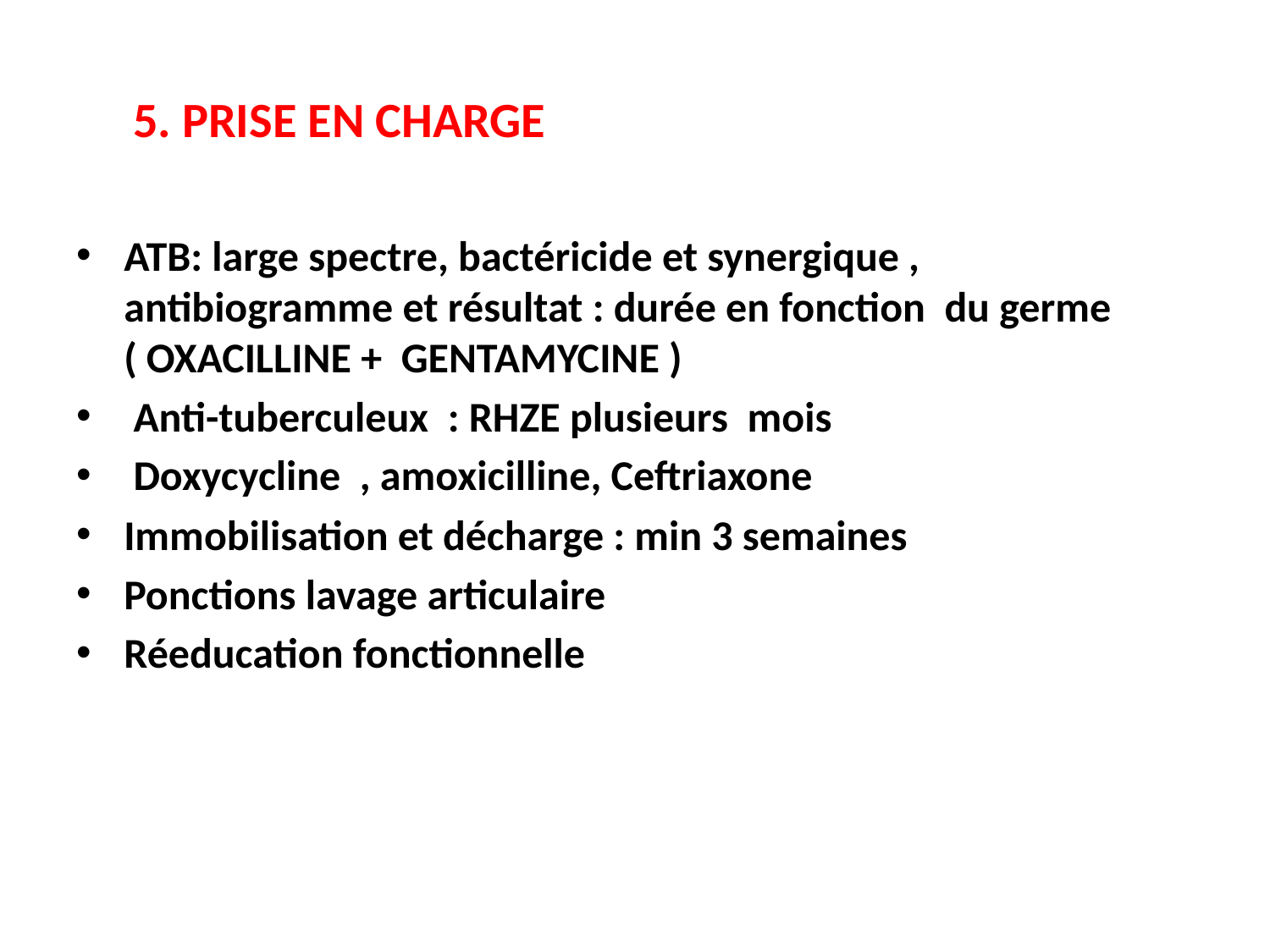

# 5. PRISE EN CHARGE
ATB: large spectre, bactéricide et synergique , antibiogramme et résultat : durée en fonction  du germe ( OXACILLINE +  GENTAMYCINE )
 Anti-tuberculeux  : RHZE plusieurs  mois
 Doxycycline  , amoxicilline, Ceftriaxone
Immobilisation et décharge : min 3 semaines
Ponctions lavage articulaire
Réeducation fonctionnelle